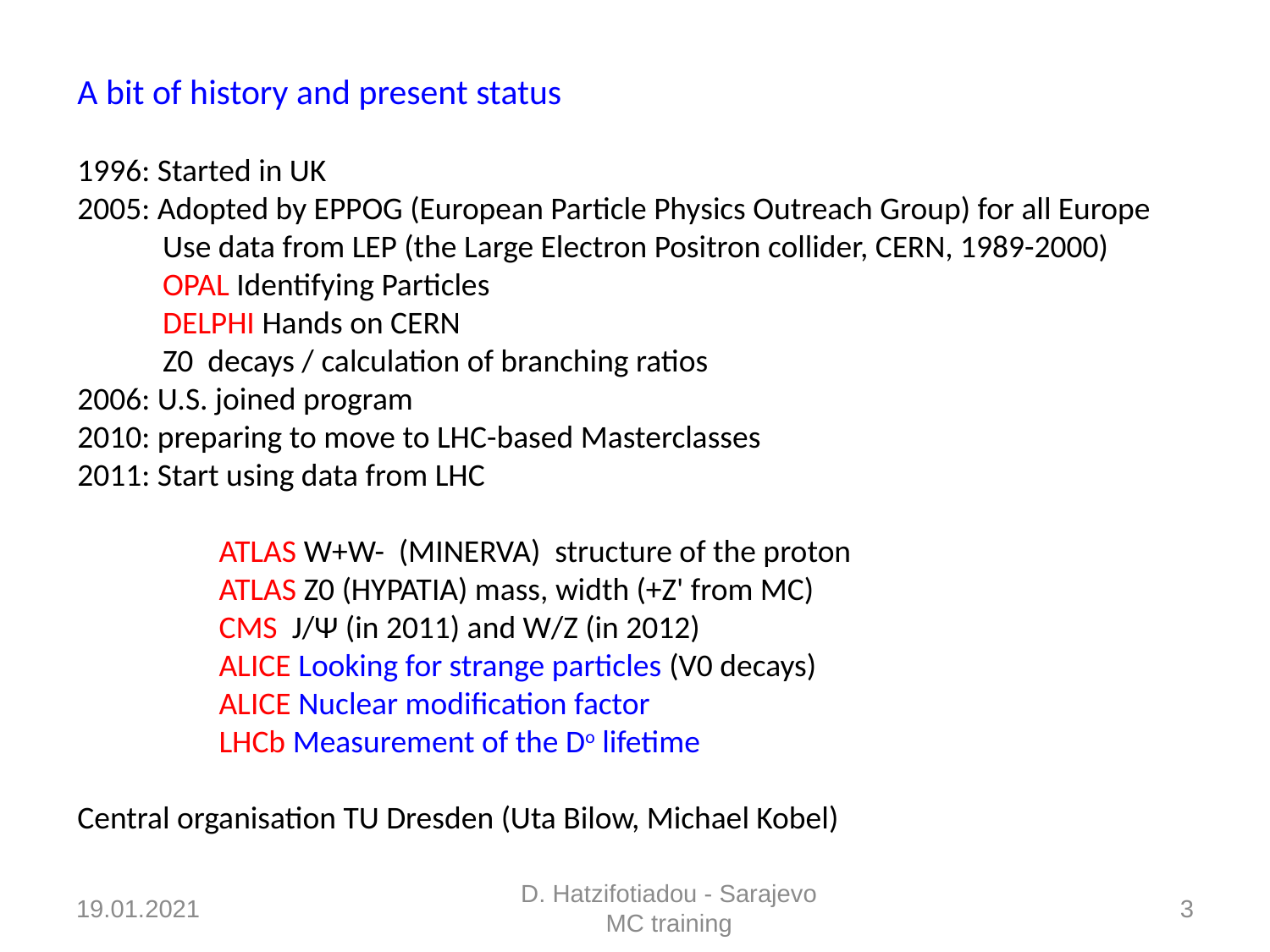

A bit of history and present status

1996: Started in UK
2005: Adopted by EPPOG (European Particle Physics Outreach Group) for all Europe
   Use data from LEP (the Large Electron Positron collider, CERN, 1989-2000)
   OPAL Identifying Particles
   DELPHI Hands on CERN
   Z0  decays / calculation of branching ratios
2006: U.S. joined program
2010: preparing to move to LHC-based Masterclasses
2011: Start using data from LHC

	  ATLAS W+W-  (MINERVA)  structure of the proton
	  ATLAS Z0 (HYPATIA) mass, width (+Z' from MC)
	  CMS  J/Ψ (in 2011) and W/Z (in 2012)
	  ALICE Looking for strange particles (V0 decays)
	  ALICE Nuclear modification factor
	  LHCb Measurement of the Do lifetime

Central organisation TU Dresden (Uta Bilow, Michael Kobel)
19.01.2021
D. Hatzifotiadou - Sarajevo MC training
3